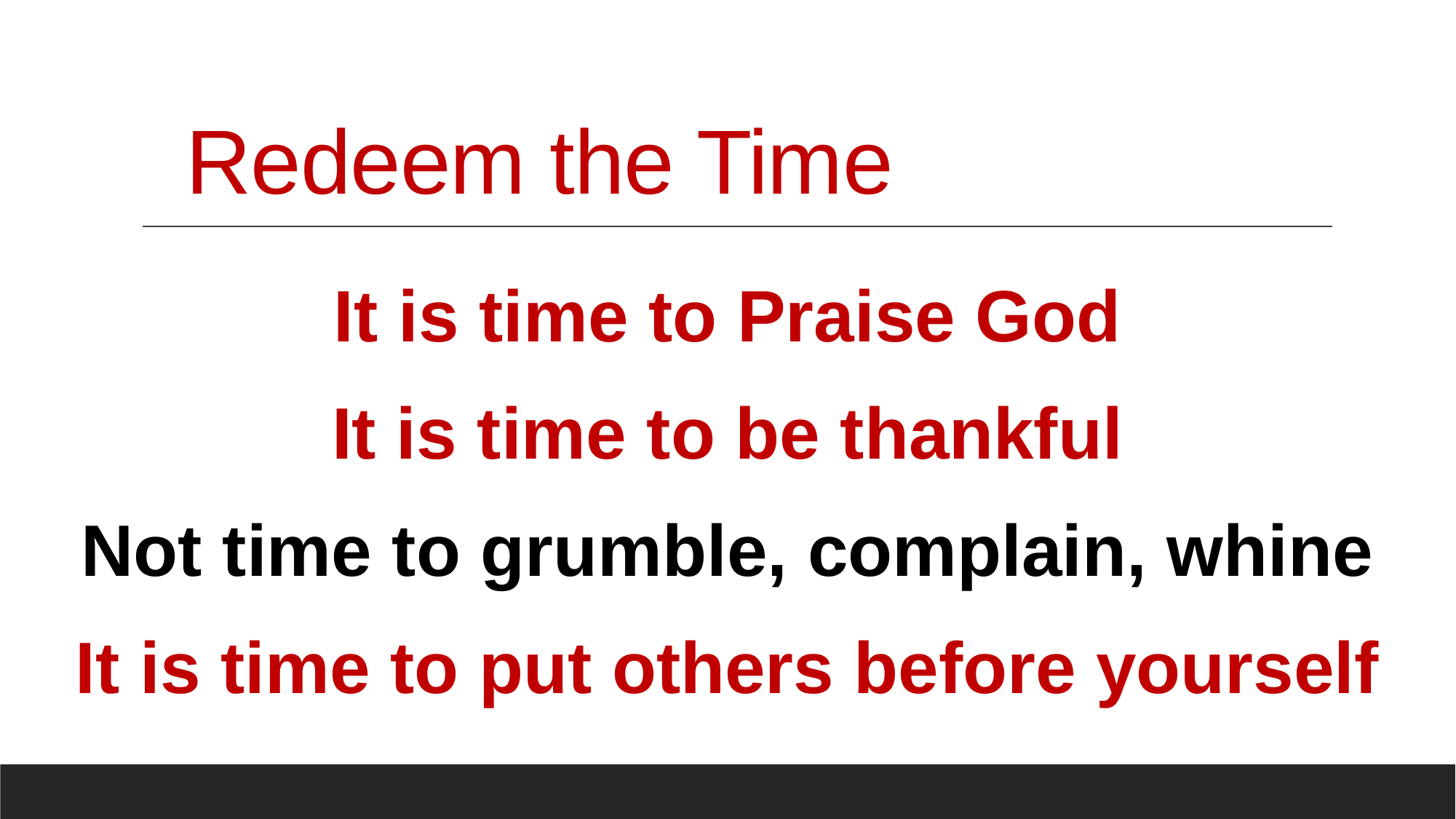

# Redeem the Time
It is time to Praise God
It is time to be thankful
Not time to grumble, complain, whine
It is time to put others before yourself